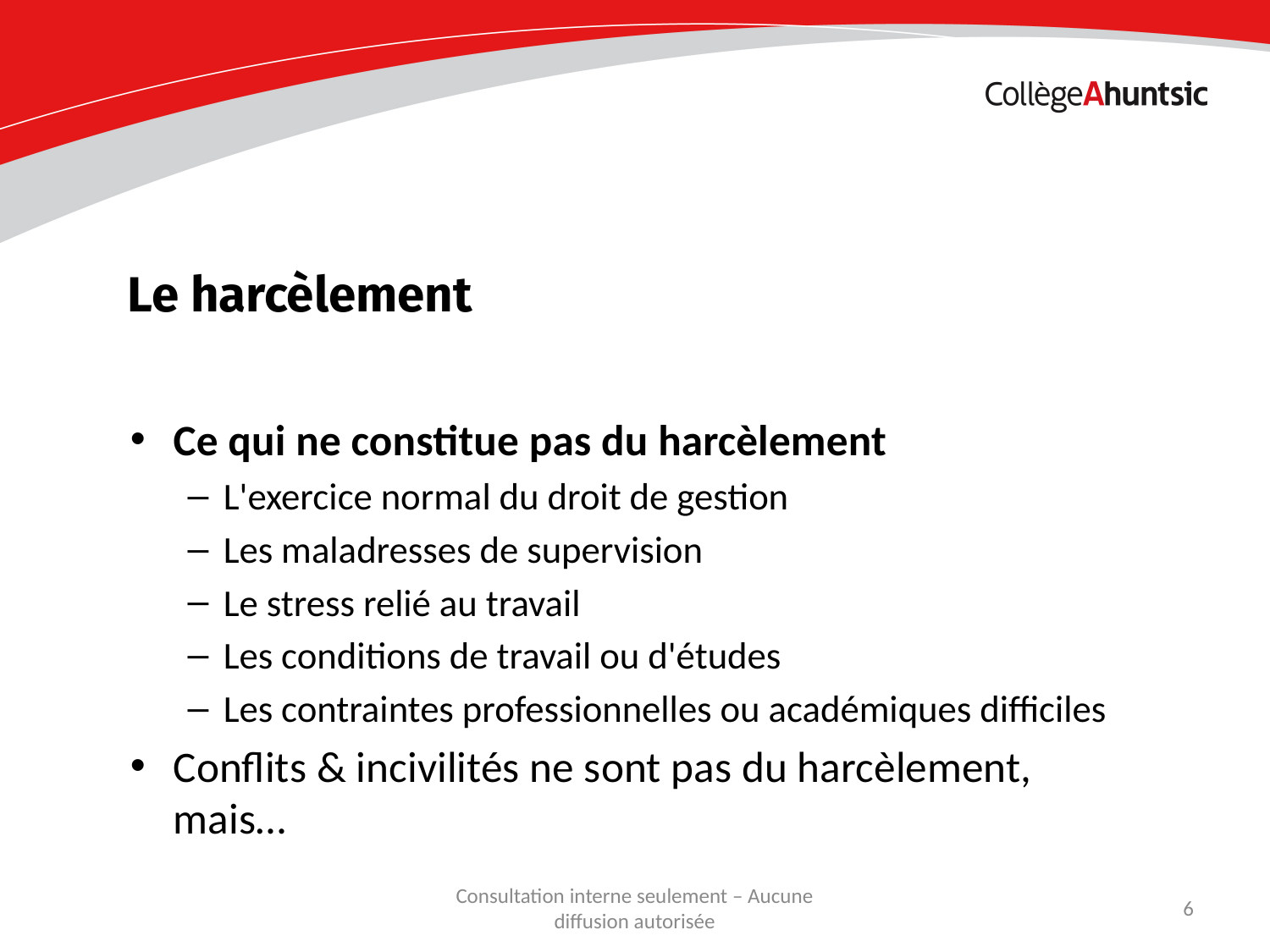

Le harcèlement
Ce qui ne constitue pas du harcèlement
L'exercice normal du droit de gestion
Les maladresses de supervision
Le stress relié au travail
Les conditions de travail ou d'études
Les contraintes professionnelles ou académiques difficiles
Conflits & incivilités ne sont pas du harcèlement, mais…
Consultation interne seulement – Aucune diffusion autorisée
6
Date